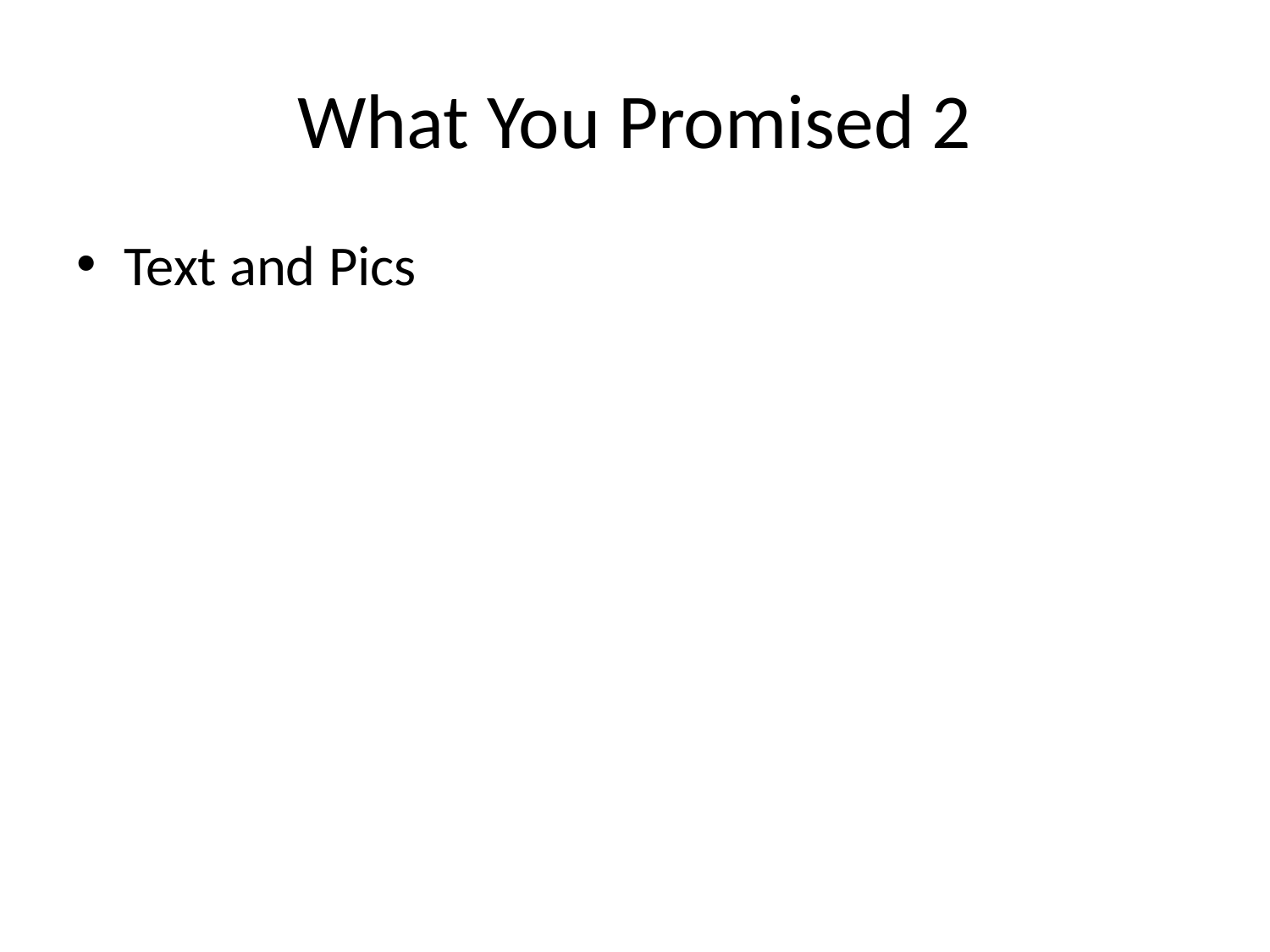

# What You Promised 2
Text and Pics